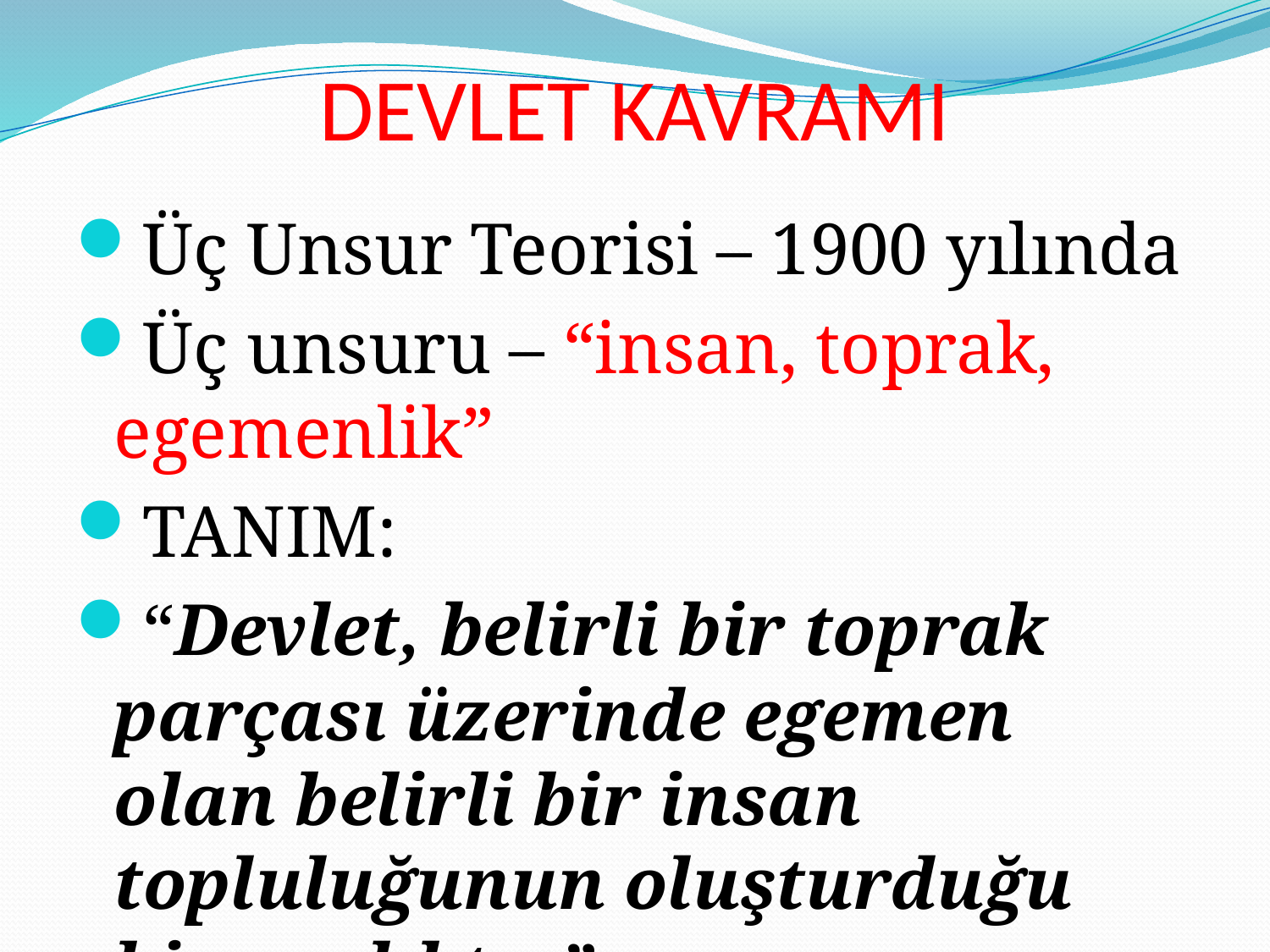

# DEVLET KAVRAMI
Üç Unsur Teorisi – 1900 yılında
Üç unsuru – “insan, toprak, egemenlik”
TANIM:
“Devlet, belirli bir toprak parçası üzerinde egemen olan belirli bir insan topluluğunun oluşturduğu bir varlıktır.”